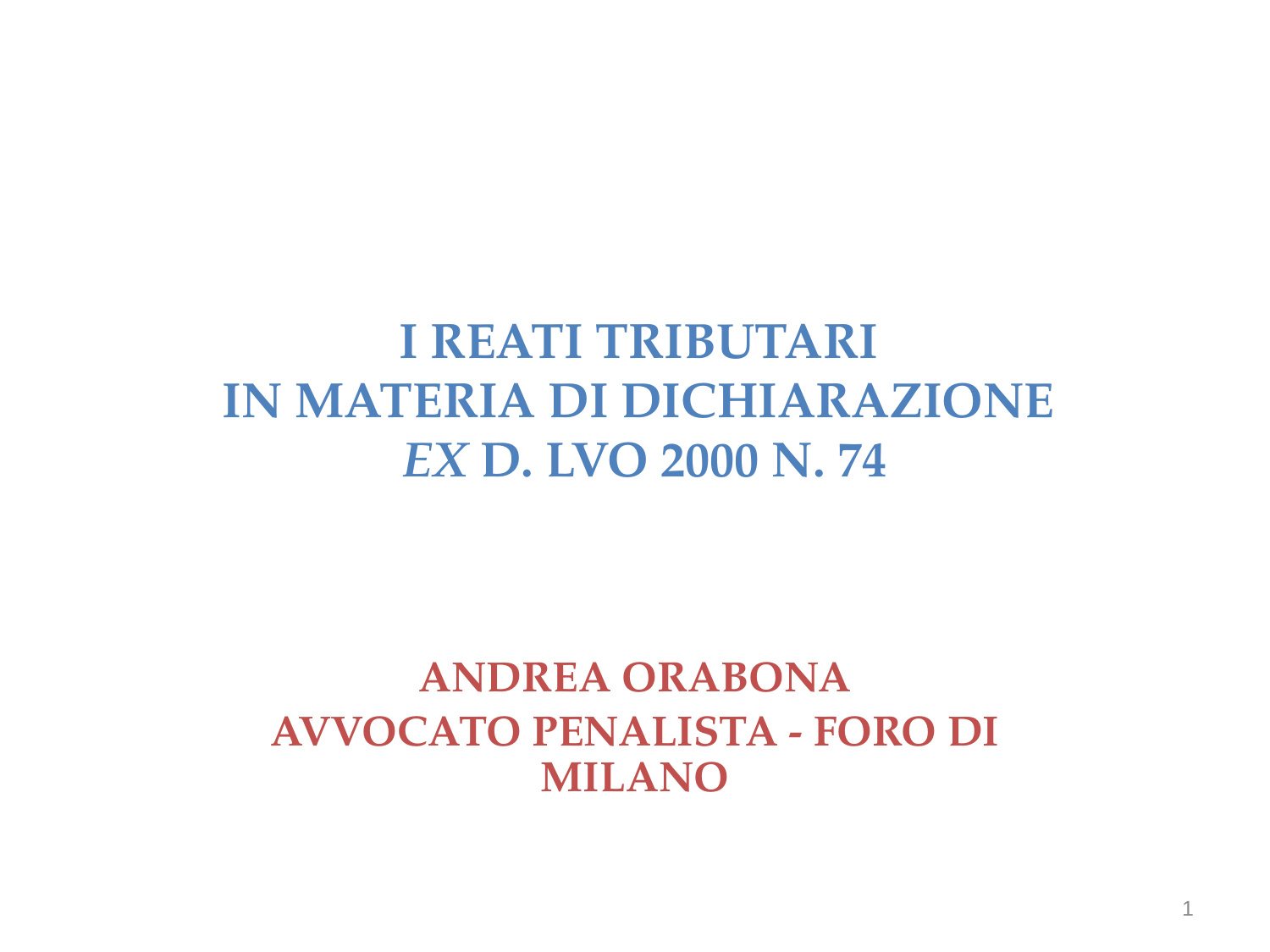

# I REATI TRIBUTARI IN MATERIA DI DICHIARAZIONE EX D. LVO 2000 N. 74

Andrea Orabona
Avvocato Penalista - Foro di milano
1